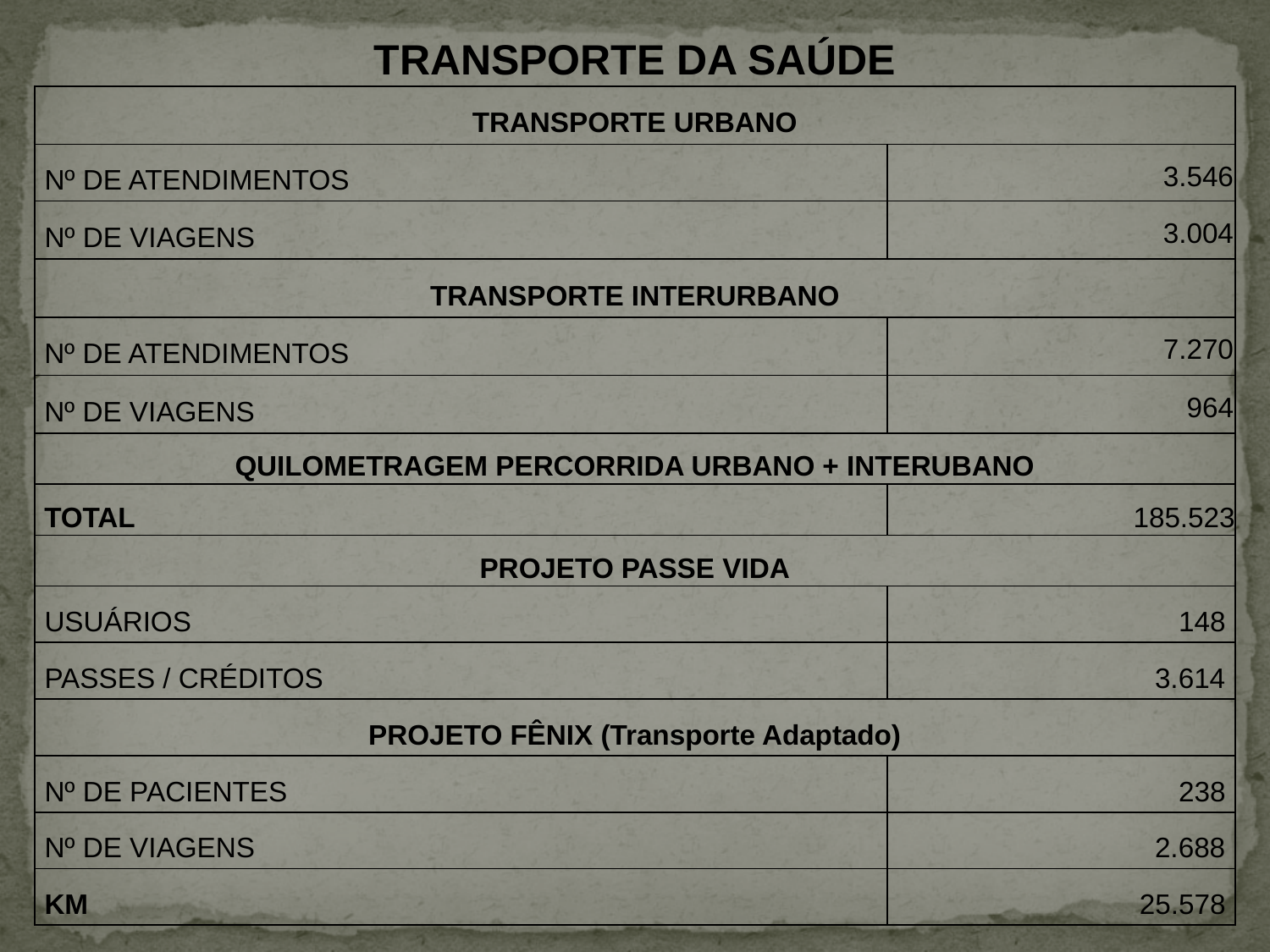

TRANSPORTE DA SAÚDE
| TRANSPORTE URBANO |  |
| --- | --- |
| Nº DE ATENDIMENTOS | 3.546 |
| Nº DE VIAGENS | 3.004 |
| TRANSPORTE INTERURBANO |  |
| Nº DE ATENDIMENTOS | 7.270 |
| Nº DE VIAGENS | 964 |
| QUILOMETRAGEM PERCORRIDA URBANO + INTERUBANO |  |
| TOTAL | 185.523 |
| PROJETO PASSE VIDA |  |
| USUÁRIOS | 148 |
| PASSES / CRÉDITOS | 3.614 |
| PROJETO FÊNIX (Transporte Adaptado) |  |
| Nº DE PACIENTES | 238 |
| Nº DE VIAGENS | 2.688 |
| KM | 25.578 |